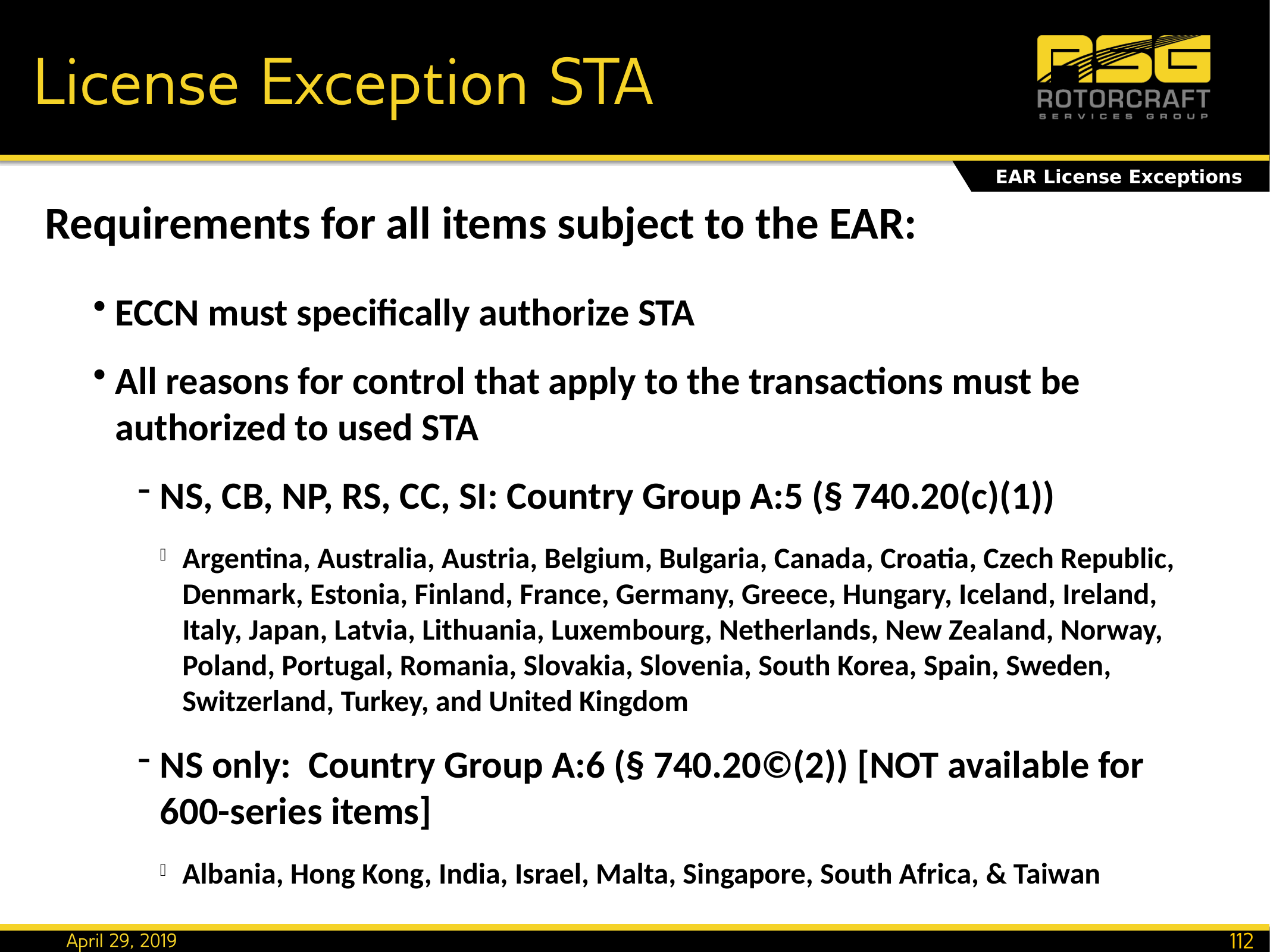

# License Exception STA
Applies to all items subject to the EAR
EAR License Exceptions
Requirements for all items subject to the EAR:
ECCN must specifically authorize STA
All reasons for control that apply to the transactions must be authorized to used STA
NS, CB, NP, RS, CC, SI: Country Group A:5 (§ 740.20(c)(1))
Argentina, Australia, Austria, Belgium, Bulgaria, Canada, Croatia, Czech Republic, Denmark, Estonia, Finland, France, Germany, Greece, Hungary, Iceland, Ireland, Italy, Japan, Latvia, Lithuania, Luxembourg, Netherlands, New Zealand, Norway, Poland, Portugal, Romania, Slovakia, Slovenia, South Korea, Spain, Sweden, Switzerland, Turkey, and United Kingdom
NS only:  Country Group A:6 (§ 740.20©(2)) [NOT available for 600-series items]
Albania, Hong Kong, India, Israel, Malta, Singapore, South Africa, & Taiwan
112